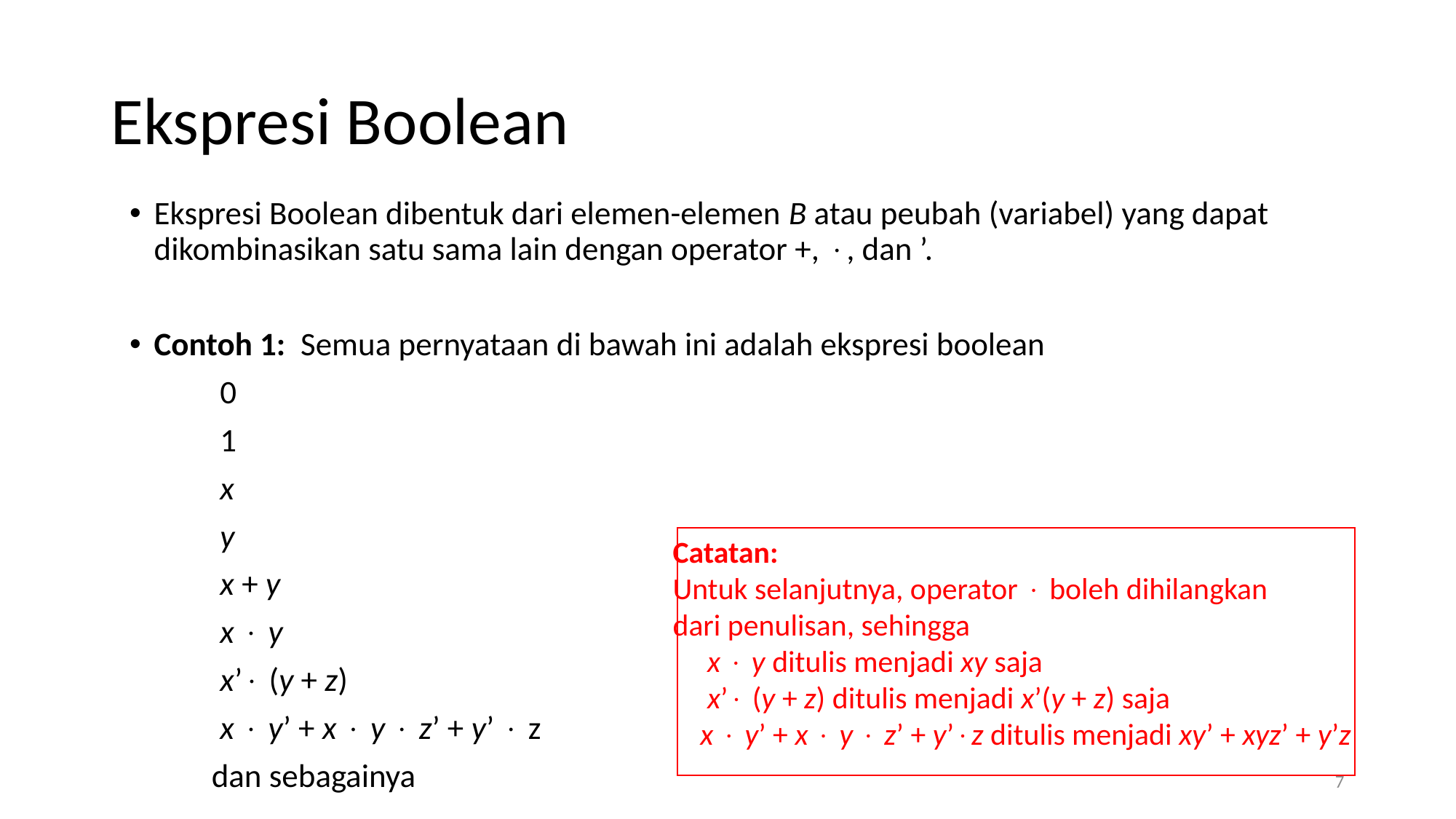

# Ekspresi Boolean
Ekspresi Boolean dibentuk dari elemen-elemen B atau peubah (variabel) yang dapat dikombinasikan satu sama lain dengan operator +, ⋅, dan ’.

Contoh 1:  Semua pernyataan di bawah ini adalah ekspresi boolean
	0
	1
	x
	y
	x + y
	x ⋅ y
	x’⋅ (y + z)
	x ⋅ y’ + x ⋅ y ⋅ z’ + y’ ⋅ z
           dan sebagainya

Catatan:
Untuk selanjutnya, operator ⋅ boleh dihilangkan
dari penulisan, sehingga
     x ⋅ y ditulis menjadi xy saja
     x’⋅ (y + z) ditulis menjadi x’(y + z) saja
    x ⋅ y’ + x ⋅ y ⋅ z’ + y’⋅z ditulis menjadi xy’ + xyz’ + y’z
7